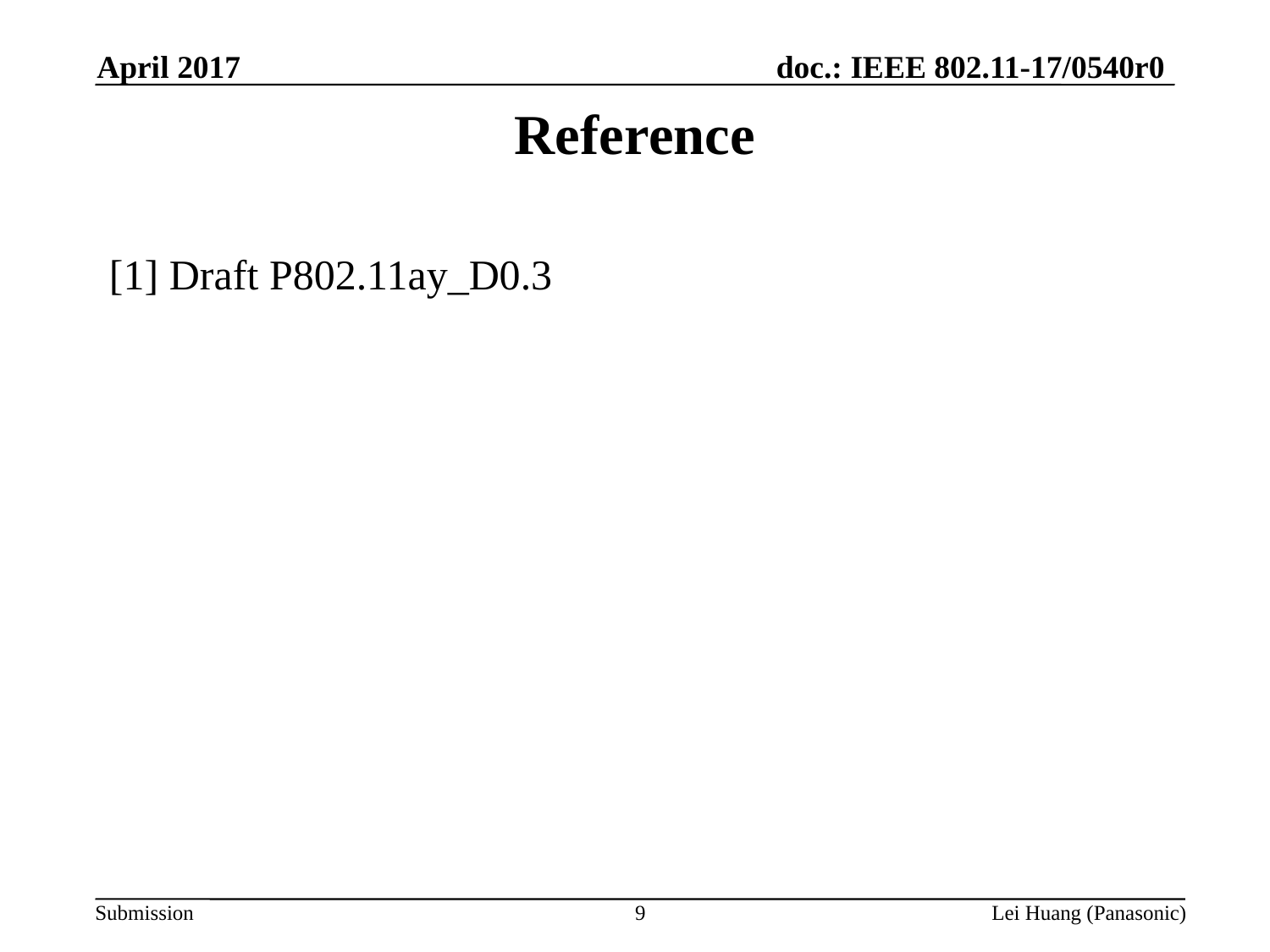

April 2017
# Reference
[1] Draft P802.11ay_D0.3
9
Lei Huang (Panasonic)